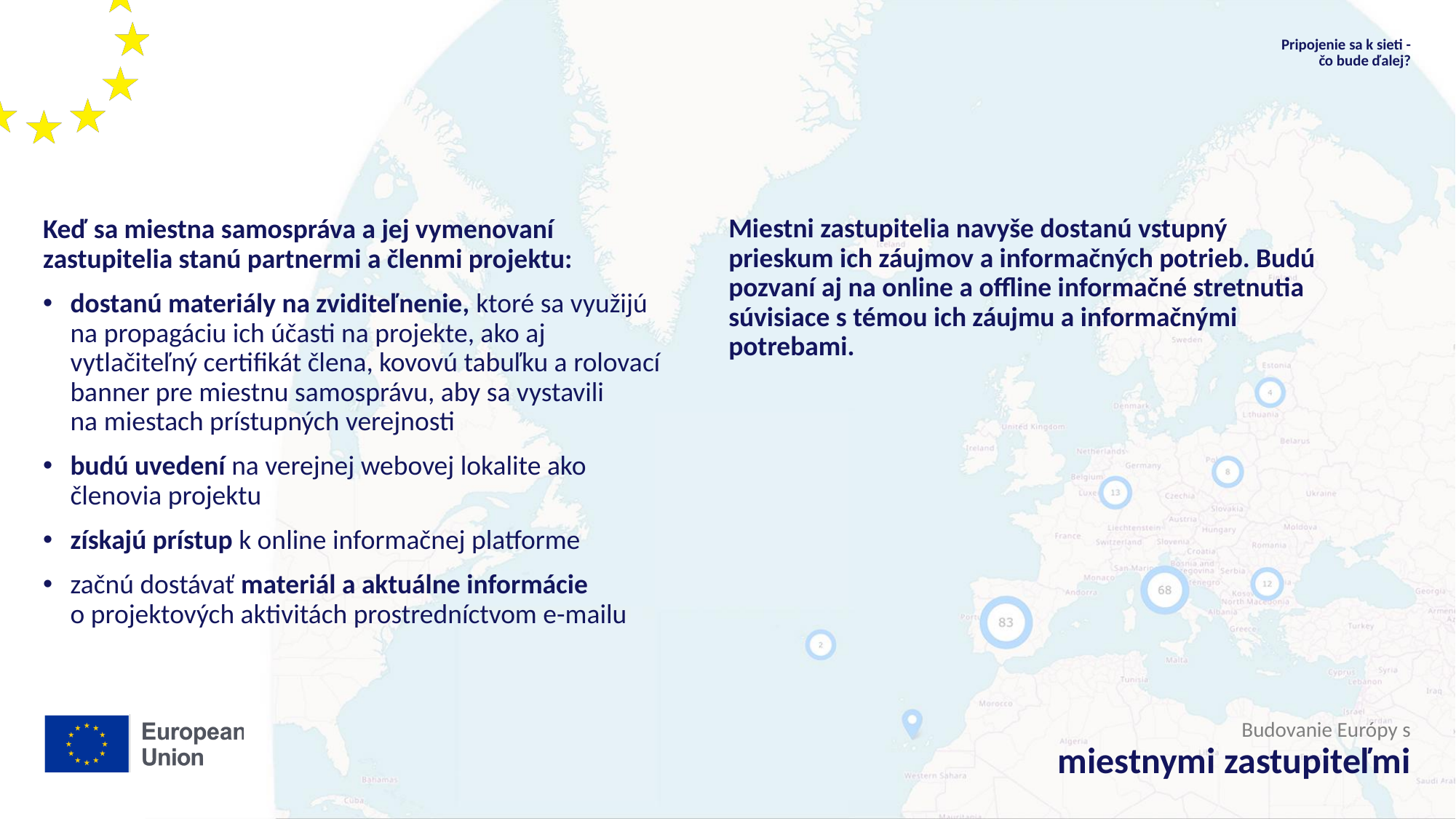

Pripojenie sa k sieti -
čo bude ďalej?
Keď sa miestna samospráva a jej vymenovaní zastupitelia stanú partnermi a členmi projektu:
dostanú materiály na zviditeľnenie, ktoré sa využijú na propagáciu ich účasti na projekte, ako aj vytlačiteľný certifikát člena, kovovú tabuľku a rolovací banner pre miestnu samosprávu, aby sa vystavili
na miestach prístupných verejnosti
budú uvedení na verejnej webovej lokalite ako členovia projektu
získajú prístup k online informačnej platforme
začnú dostávať materiál a aktuálne informácie
o projektových aktivitách prostredníctvom e-mailu
Miestni zastupitelia navyše dostanú vstupný prieskum ich záujmov a informačných potrieb. Budú pozvaní aj na online a offline informačné stretnutia súvisiace s témou ich záujmu a informačnými potrebami.
Budovanie Európy s
miestnymi zastupiteľmi